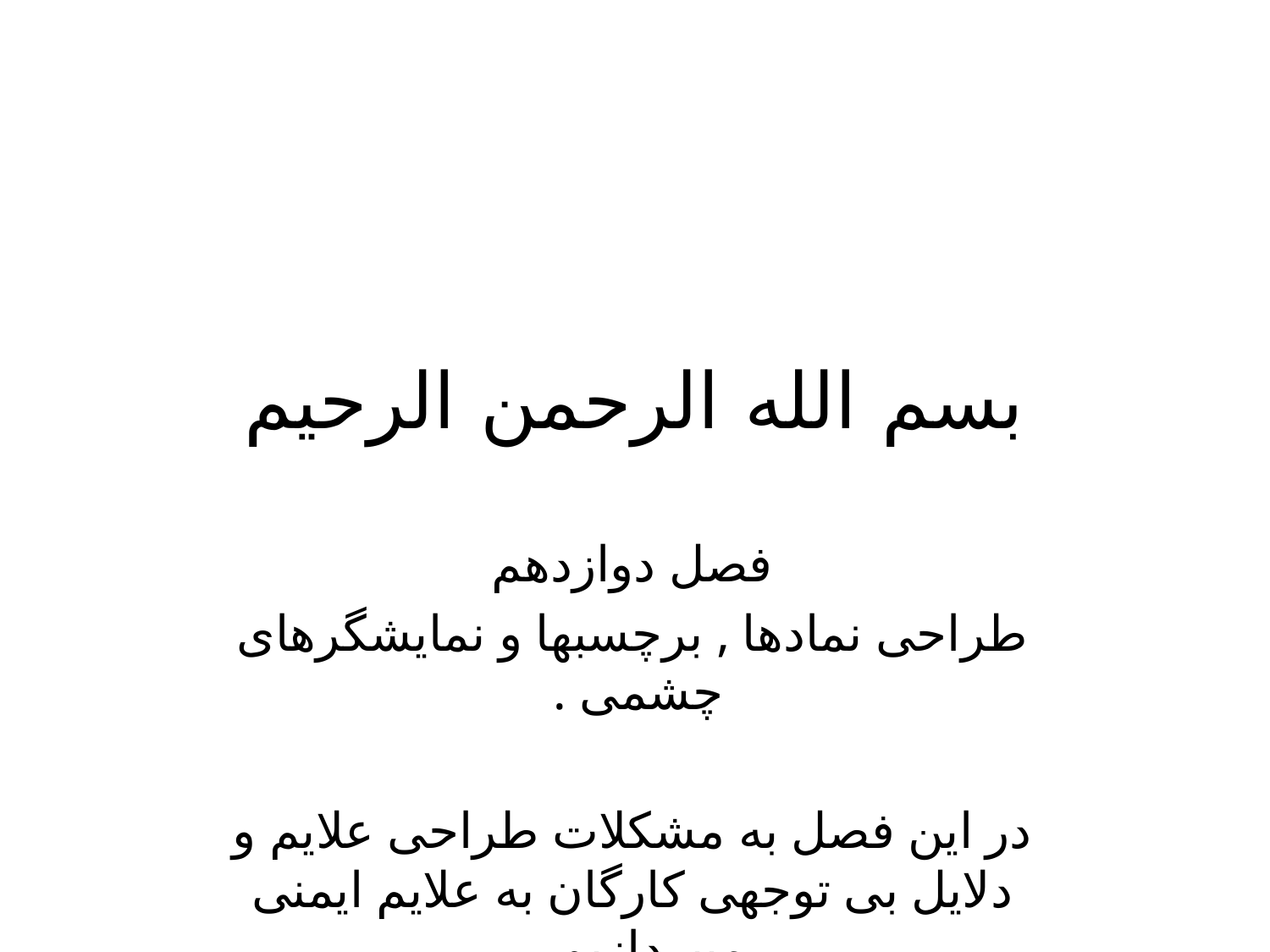

# بسم الله الرحمن الرحیم
فصل دوازدهم
طراحی نمادها , برچسبها و نمایشگرهای چشمی .

در این فصل به مشکلات طراحی علایم و دلایل بی توجهی کارگان به علایم ایمنی میپردازیم .